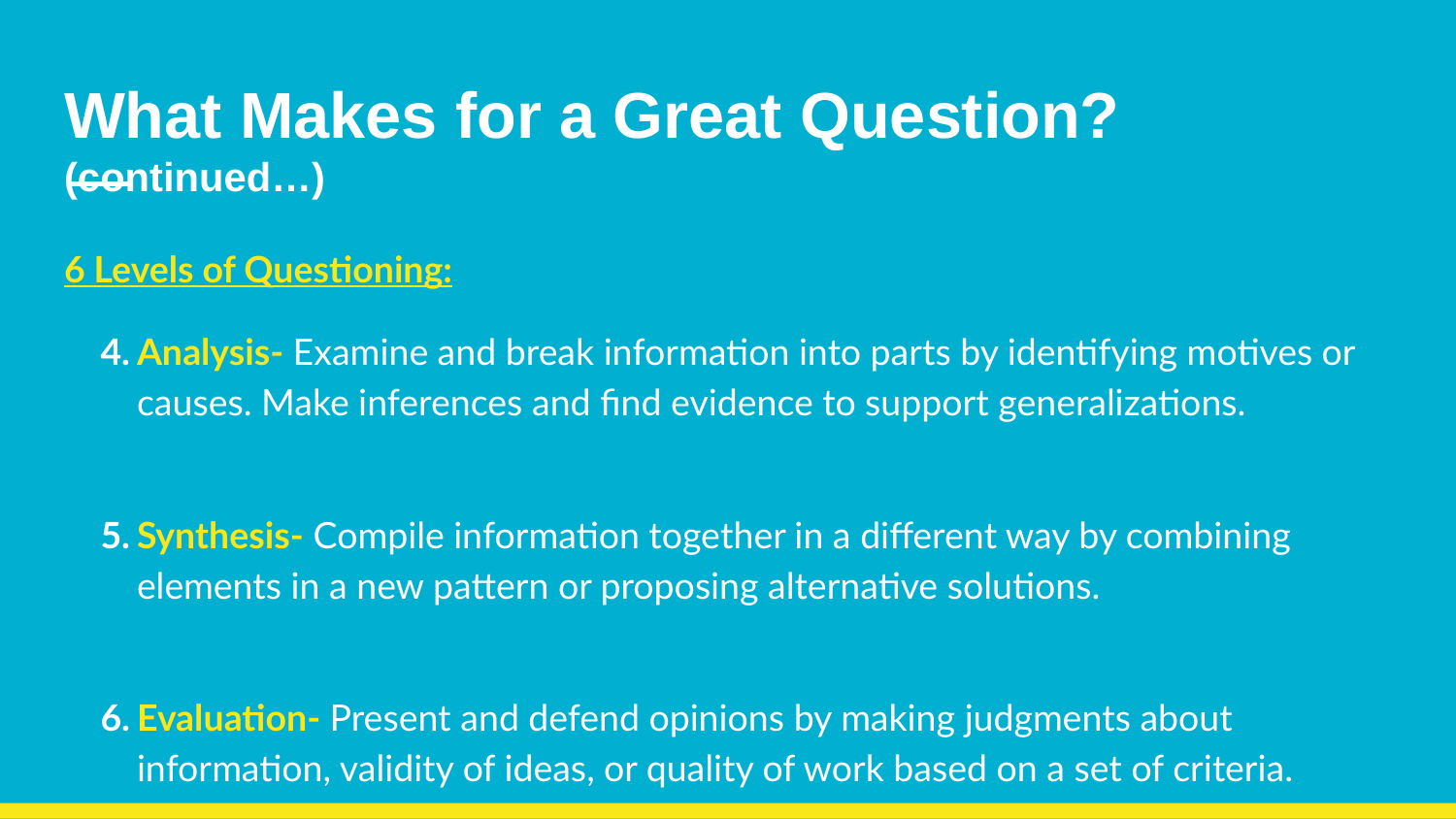

# What Makes for a Great Question? (continued…)
6 Levels of Questioning:
Analysis- Examine and break information into parts by identifying motives or causes. Make inferences and find evidence to support generalizations.
Synthesis- Compile information together in a different way by combining elements in a new pattern or proposing alternative solutions.
Evaluation- Present and defend opinions by making judgments about information, validity of ideas, or quality of work based on a set of criteria.